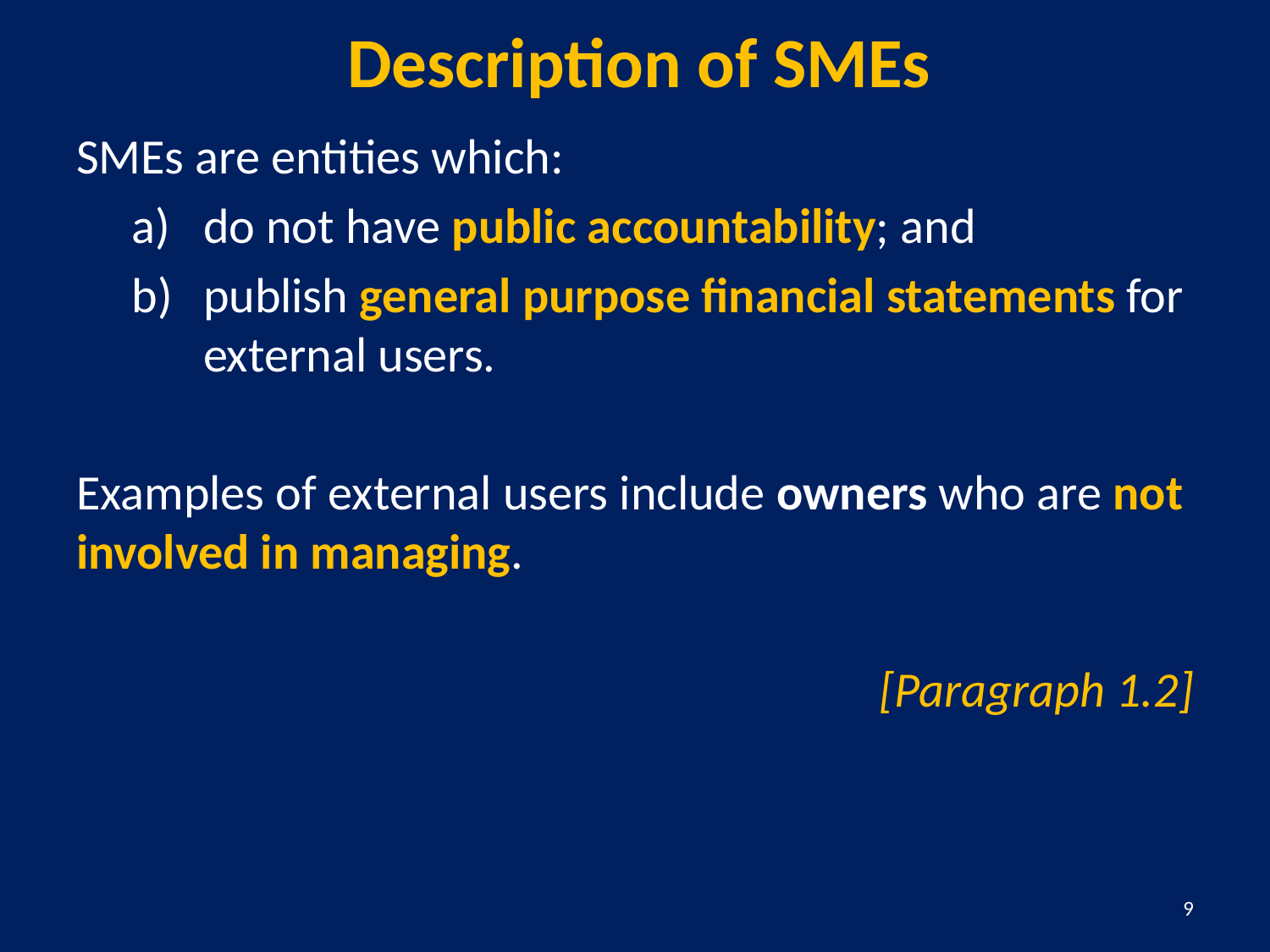

# Description of SMEs
SMEs are entities which:
do not have public accountability; and
publish general purpose financial statements for external users.

Examples of external users include owners who are not involved in managing.

[Paragraph 1.2]
9